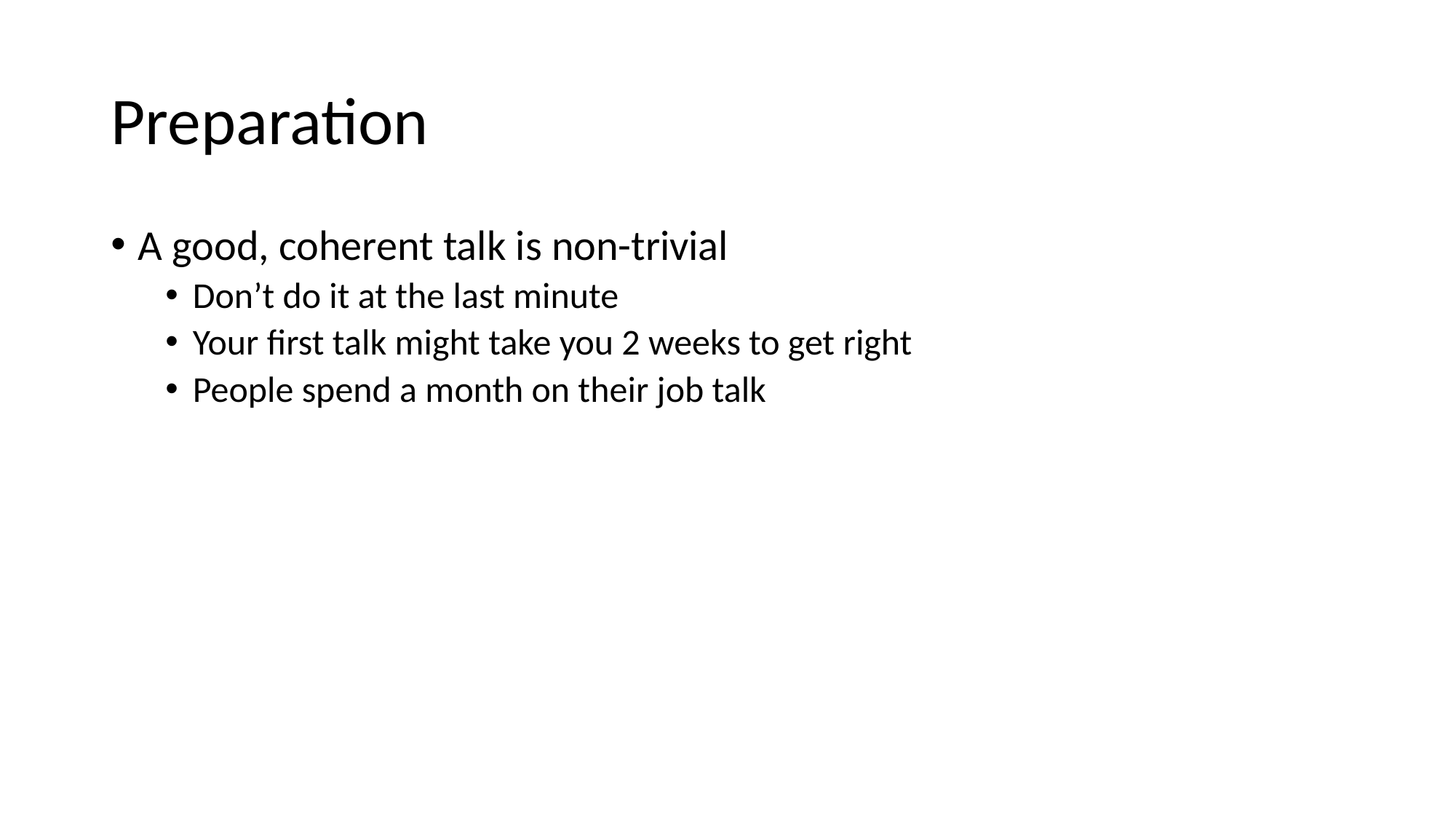

# Preparation
A good, coherent talk is non-trivial
Don’t do it at the last minute
Your first talk might take you 2 weeks to get right
People spend a month on their job talk